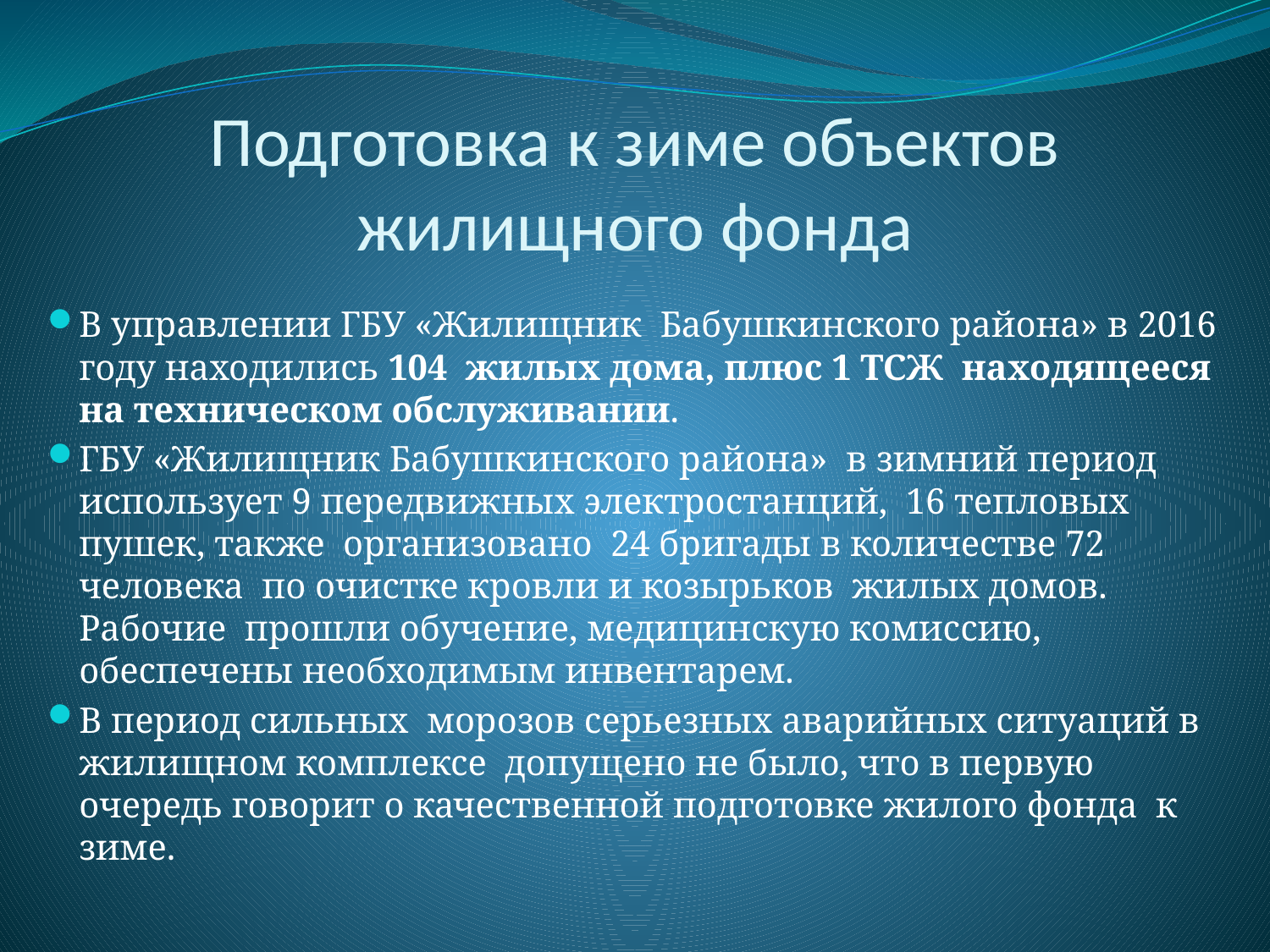

# Подготовка к зиме объектов жилищного фонда
В управлении ГБУ «Жилищник  Бабушкинского района» в 2016 году находились 104  жилых дома, плюс 1 ТСЖ  находящееся на техническом обслуживании.
ГБУ «Жилищник Бабушкинского района»  в зимний период   использует 9 передвижных электростанций,  16 тепловых пушек, также  организовано  24 бригады в количестве 72 человека  по очистке кровли и козырьков  жилых домов. Рабочие  прошли обучение, медицинскую комиссию,  обеспечены необходимым инвентарем.
В период сильных  морозов серьезных аварийных ситуаций в жилищном комплексе  допущено не было, что в первую очередь говорит о качественной подготовке жилого фонда  к зиме.